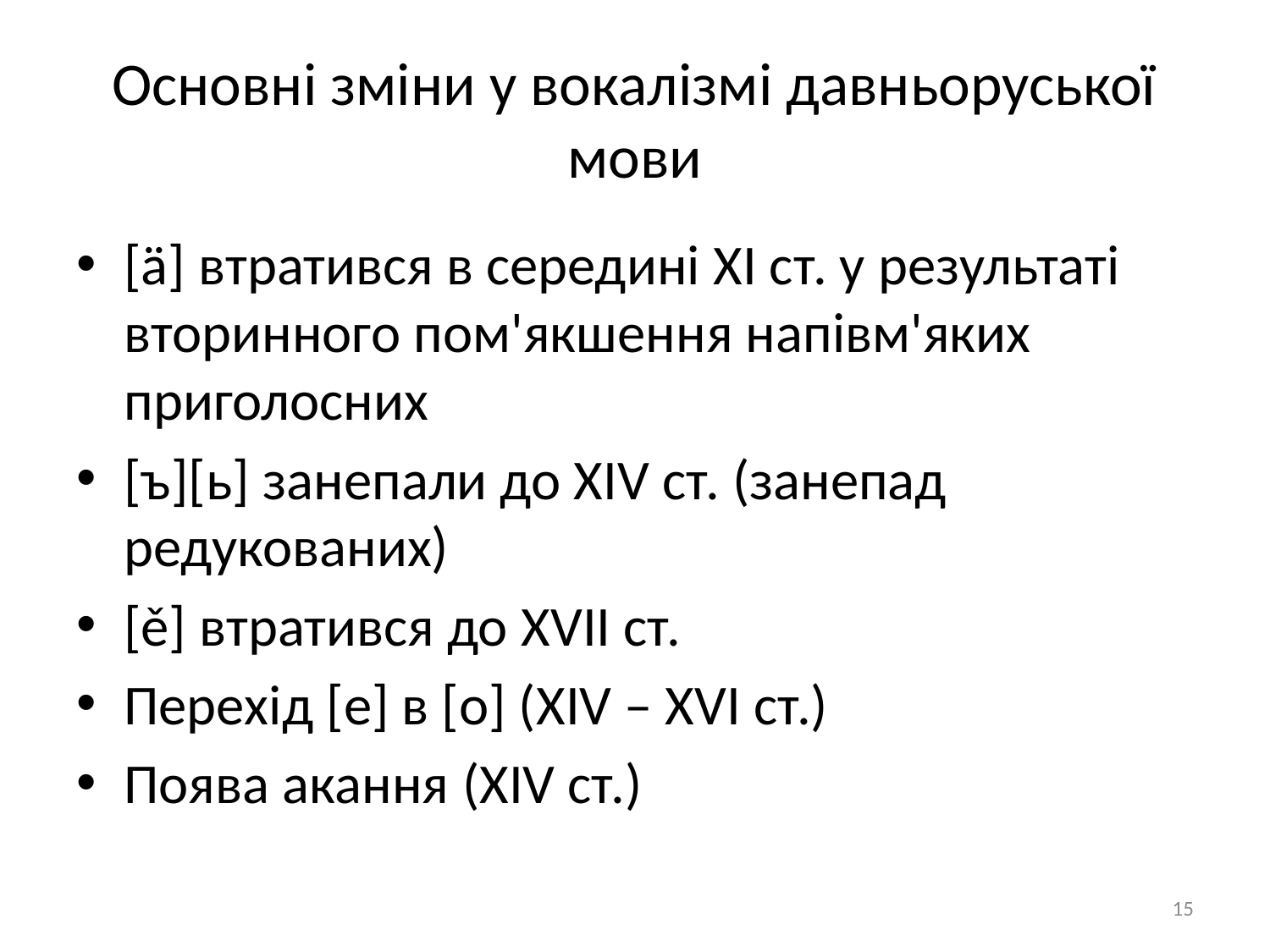

# Основні зміни у вокалізмі давньоруської мови
[ä] втратився в середині XI ст. у результаті вторинного пом'якшення напівм'яких приголосних
[ъ][ь] занепали до XIV ст. (занепад редукованих)
[ě] втратився до XVII ст.
Перехід [е] в [о] (XIV – XVI ст.)
Поява акання (XIV ст.)
15